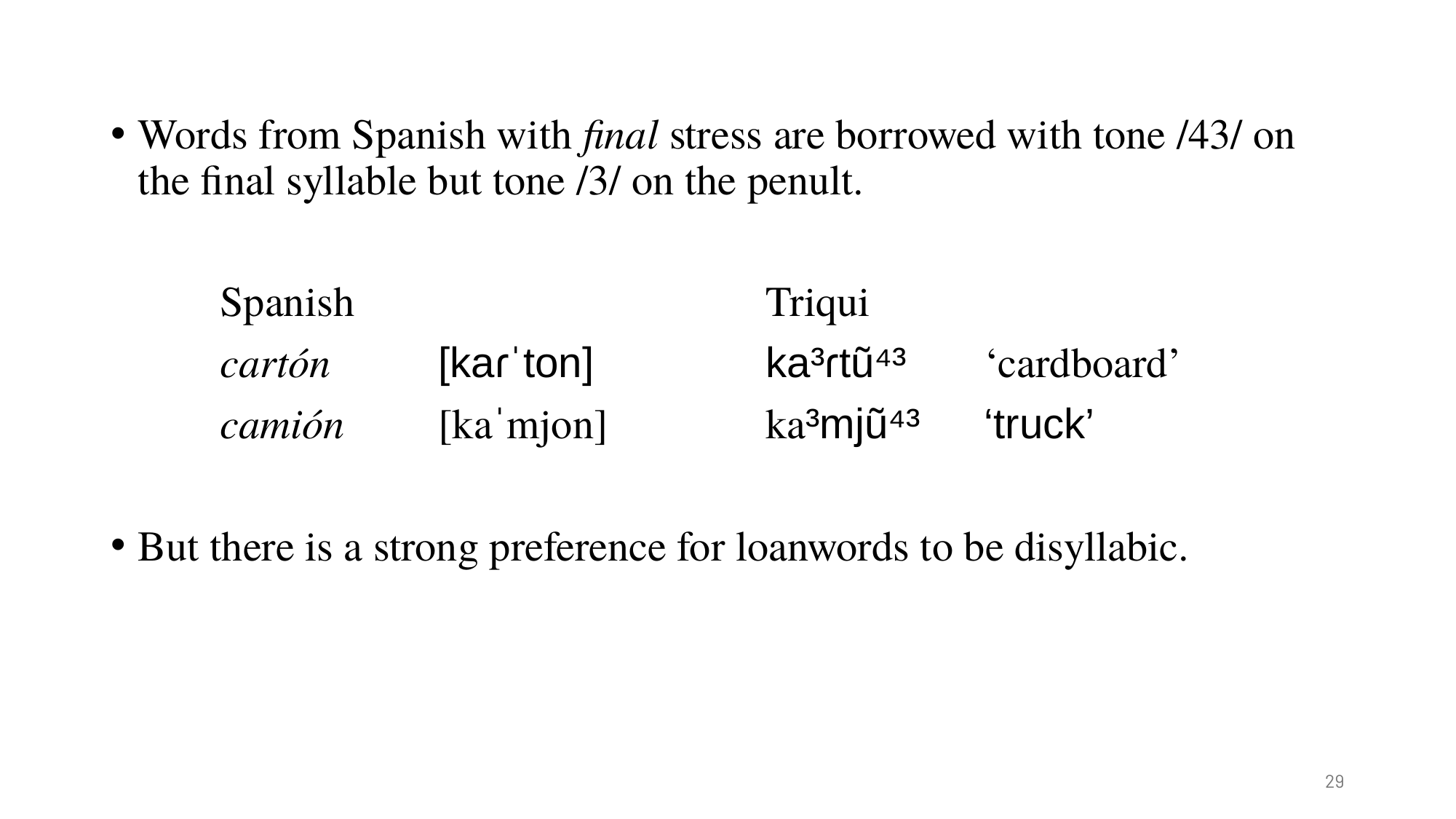

Words from Spanish with final stress are borrowed with tone /43/ on the final syllable but tone /3/ on the penult.

	Spanish				Triqui
	cartón	[kaɾˈton]		ka³ɾtũ⁴³	‘cardboard’
	camión	[kaˈmjon]		ka³mjũ⁴³	‘truck’

But there is a strong preference for loanwords to be disyllabic.
29